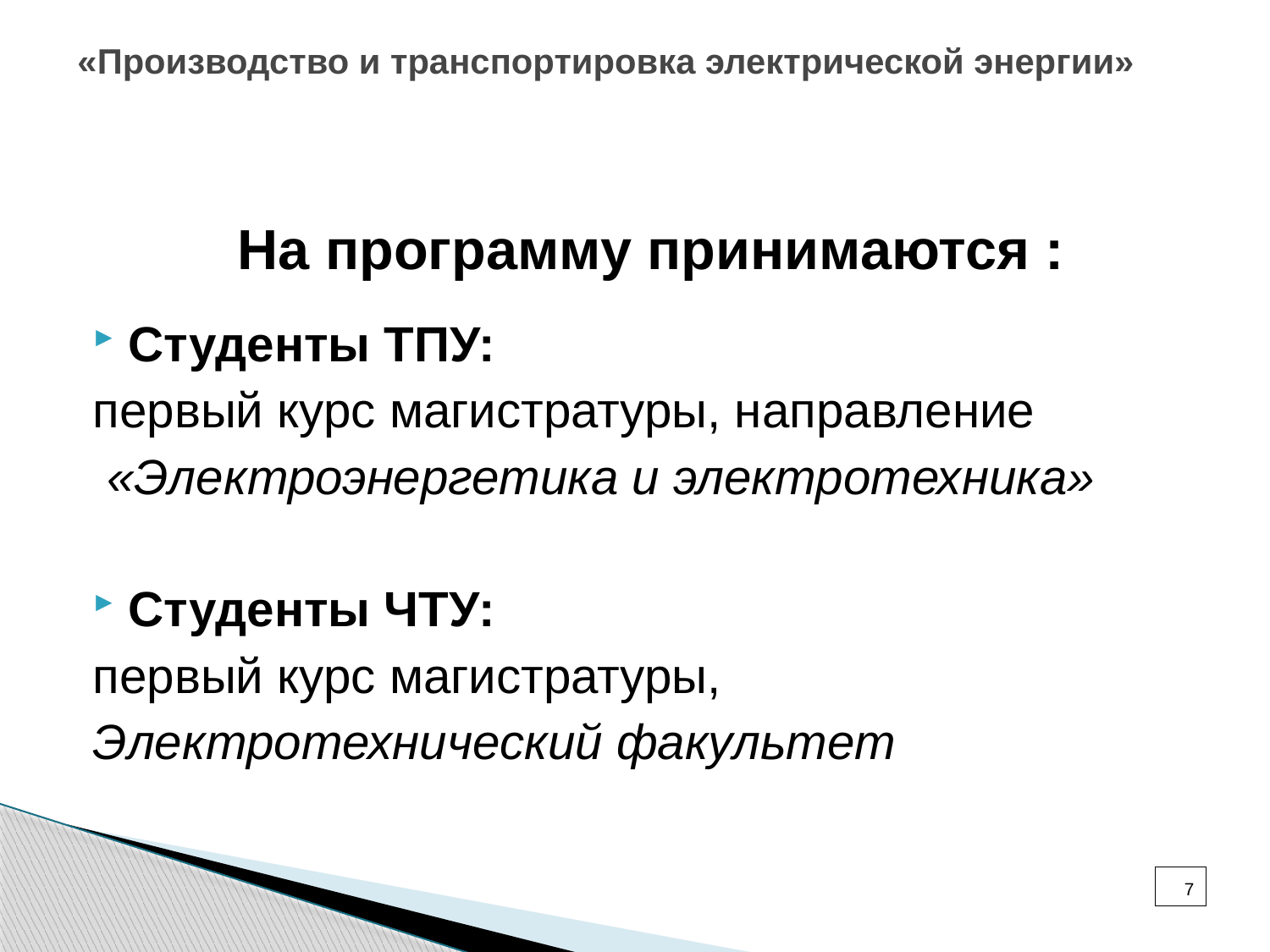

# «Производство и транспортировка электрической энергии»
На программу принимаются :
Студенты ТПУ:
первый курс магистратуры, направление
 «Электроэнергетика и электротехника»

Студенты ЧТУ:
первый курс магистратуры,
Электротехнический факультет
7